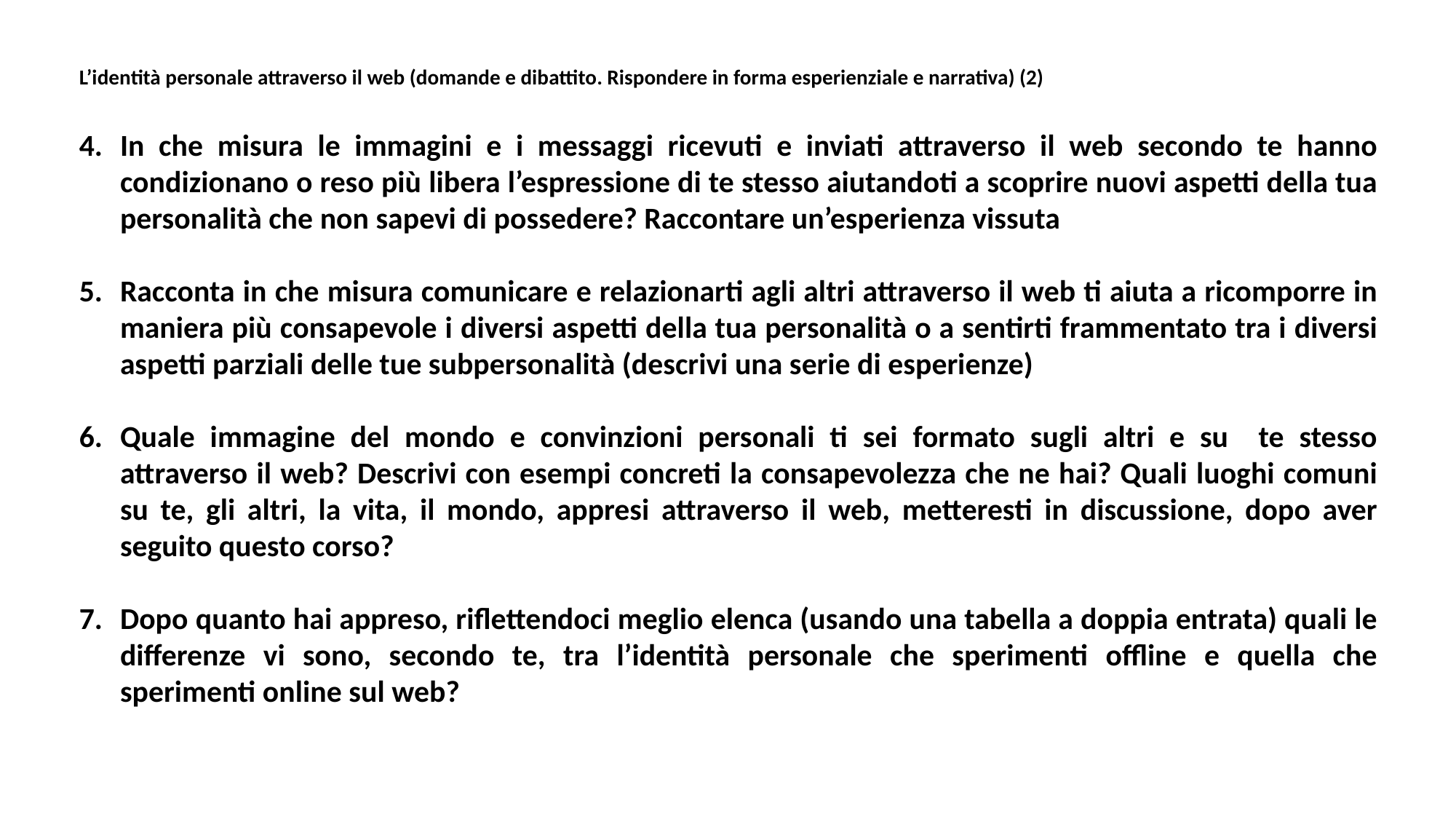

L’identità personale attraverso il web (domande e dibattito. Rispondere in forma esperienziale e narrativa) (2)

In che misura le immagini e i messaggi ricevuti e inviati attraverso il web secondo te hanno condizionano o reso più libera l’espressione di te stesso aiutandoti a scoprire nuovi aspetti della tua personalità che non sapevi di possedere? Raccontare un’esperienza vissuta

Racconta in che misura comunicare e relazionarti agli altri attraverso il web ti aiuta a ricomporre in maniera più consapevole i diversi aspetti della tua personalità o a sentirti frammentato tra i diversi aspetti parziali delle tue subpersonalità (descrivi una serie di esperienze)

Quale immagine del mondo e convinzioni personali ti sei formato sugli altri e su  te stesso attraverso il web? Descrivi con esempi concreti la consapevolezza che ne hai? Quali luoghi comuni su te, gli altri, la vita, il mondo, appresi attraverso il web, metteresti in discussione, dopo aver seguito questo corso?

Dopo quanto hai appreso, riflettendoci meglio elenca (usando una tabella a doppia entrata) quali le differenze vi sono, secondo te, tra l’identità personale che sperimenti offline e quella che sperimenti online sul web?